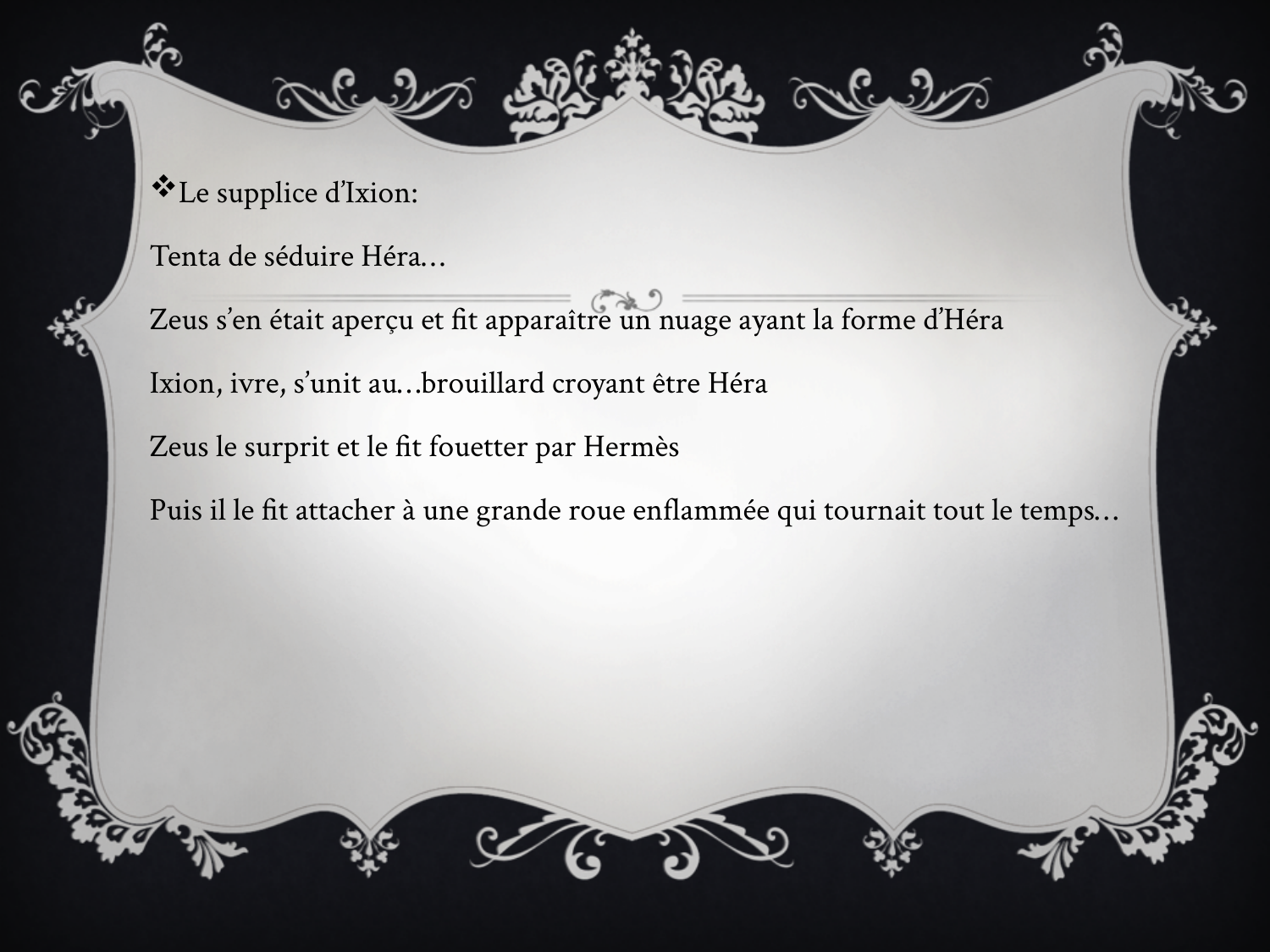

Le supplice d’Ixion:
Tenta de séduire Héra…
Zeus s’en était aperçu et fit apparaître un nuage ayant la forme d’Héra
Ixion, ivre, s’unit au…brouillard croyant être Héra
Zeus le surprit et le fit fouetter par Hermès
Puis il le fit attacher à une grande roue enflammée qui tournait tout le temps…